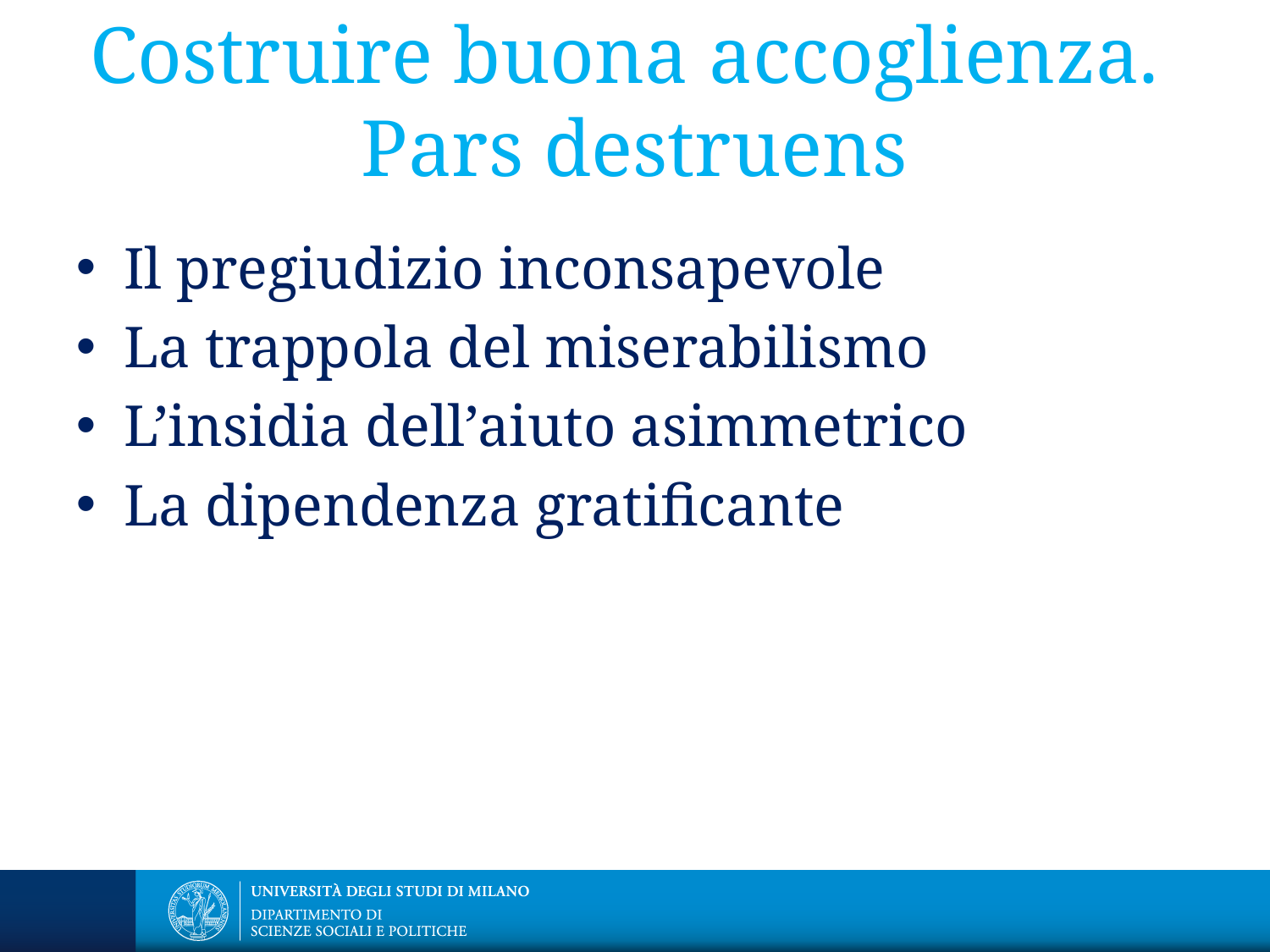

# Costruire buona accoglienza. Pars destruens
Il pregiudizio inconsapevole
La trappola del miserabilismo
L’insidia dell’aiuto asimmetrico
La dipendenza gratificante